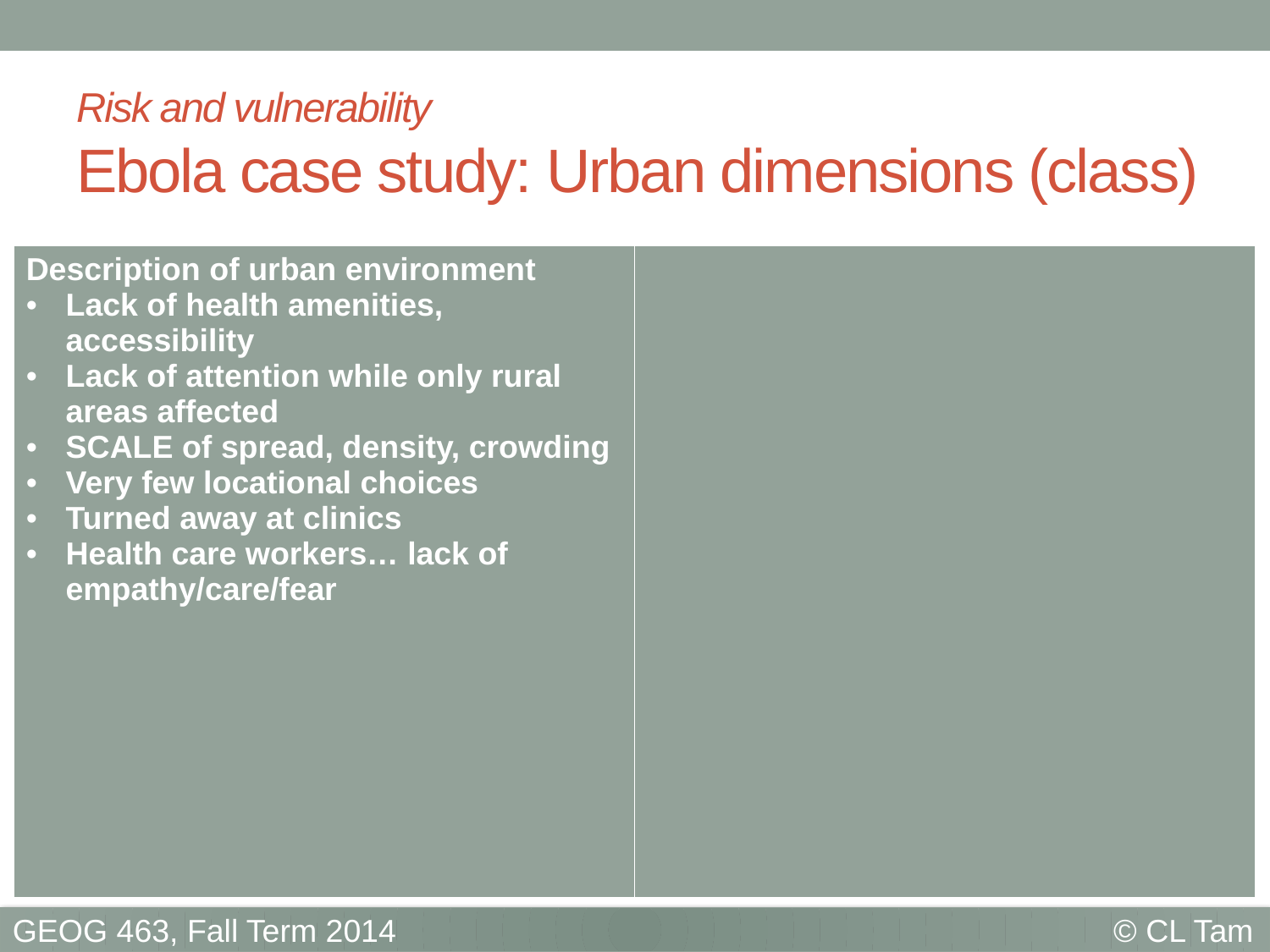

# Risk and vulnerability Ebola case study: Urban dimensions (class)

| Description of urban environment Lack of health amenities, accessibility Lack of attention while only rural areas affected SCALE of spread, density, crowding Very few locational choices Turned away at clinics Health care workers… lack of empathy/care/fear |  |
| --- | --- |